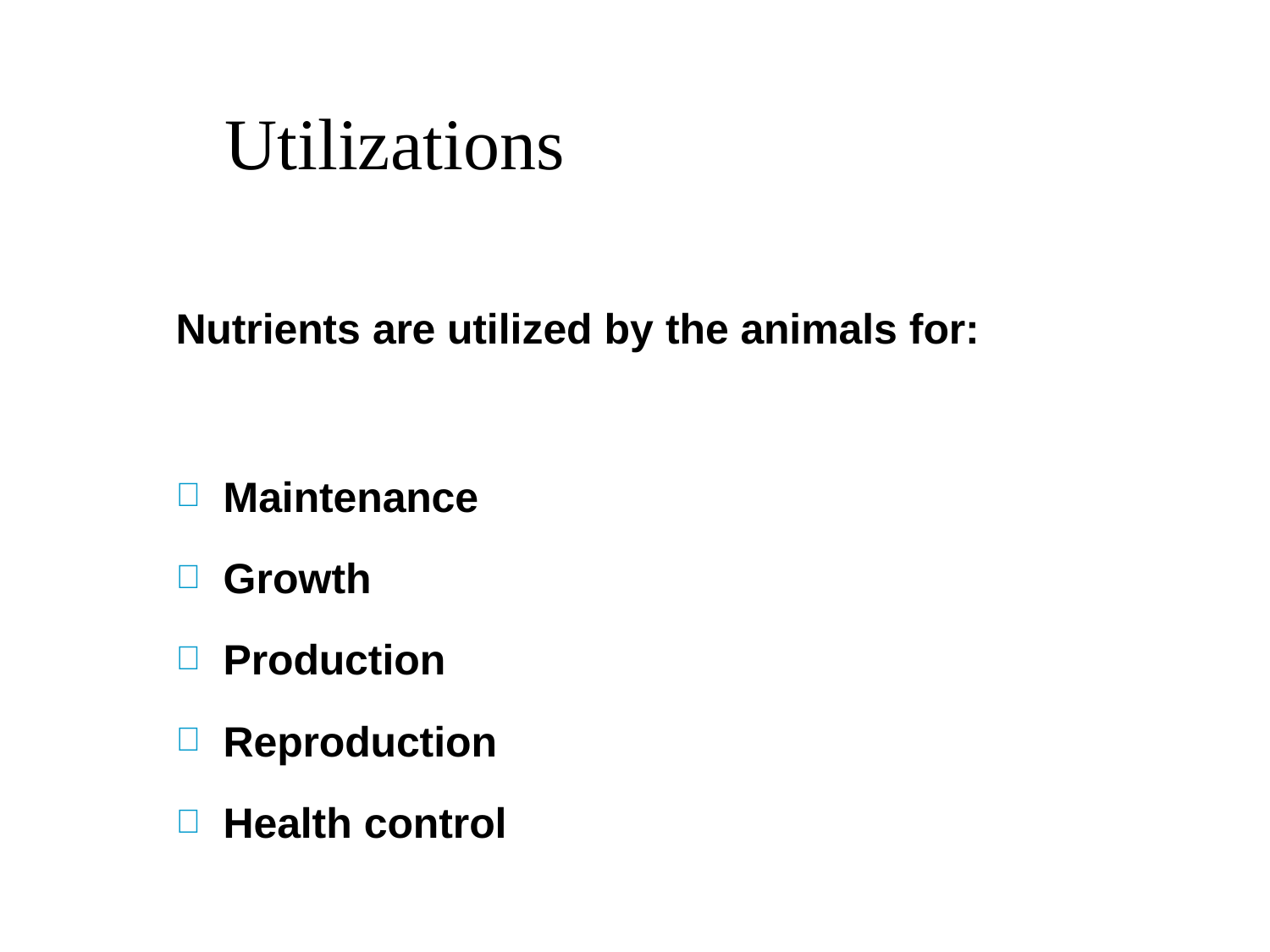

# Utilizations
Nutrients are utilized by the animals for:

Maintenance
Growth
Production
Reproduction
Health control